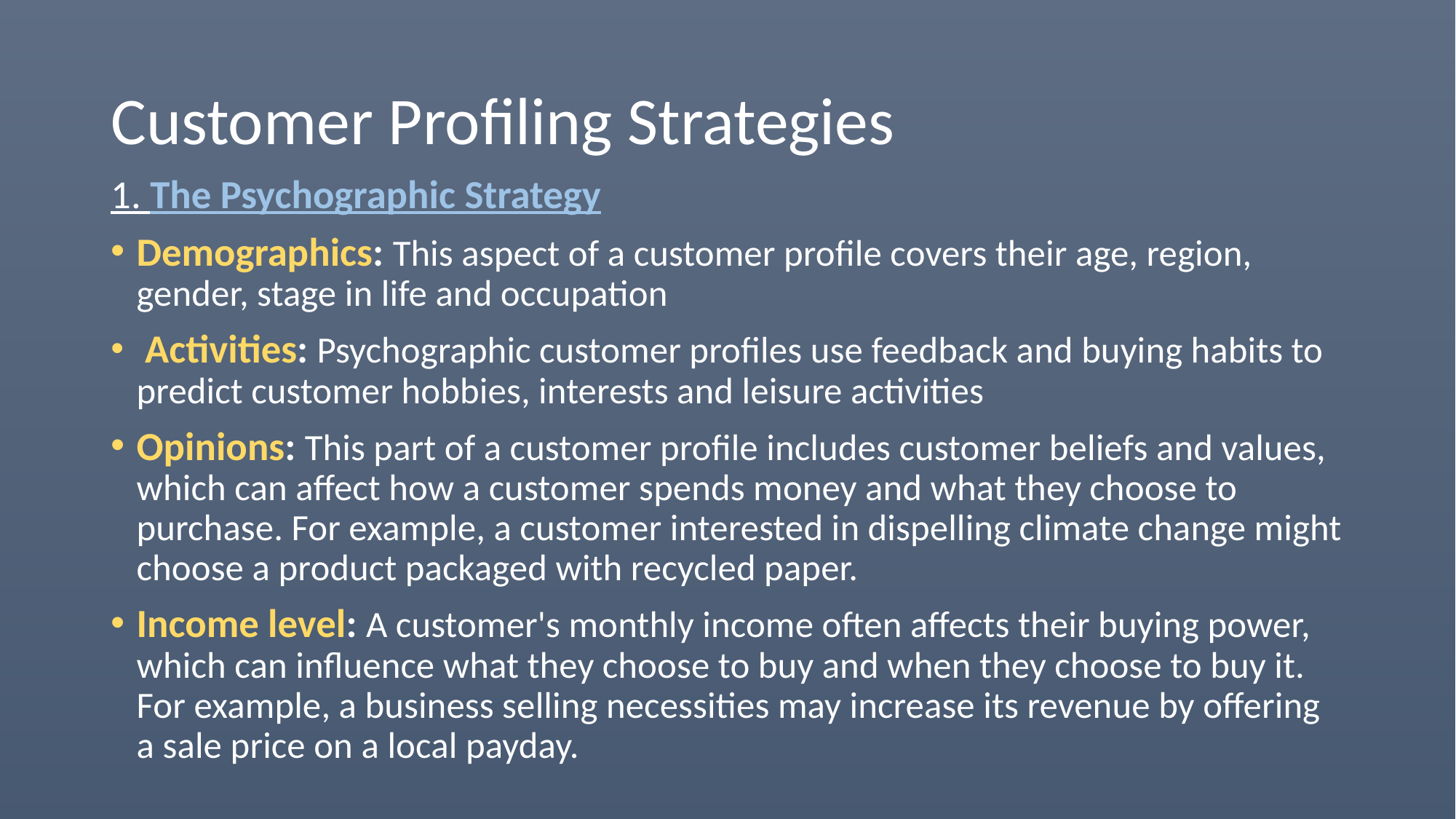

# Customer Profiling Strategies
1. The Psychographic Strategy
Demographics: This aspect of a customer profile covers their age, region, gender, stage in life and occupation
 Activities: Psychographic customer profiles use feedback and buying habits to predict customer hobbies, interests and leisure activities
Opinions: This part of a customer profile includes customer beliefs and values, which can affect how a customer spends money and what they choose to purchase. For example, a customer interested in dispelling climate change might choose a product packaged with recycled paper.
Income level: A customer's monthly income often affects their buying power, which can influence what they choose to buy and when they choose to buy it. For example, a business selling necessities may increase its revenue by offering a sale price on a local payday.